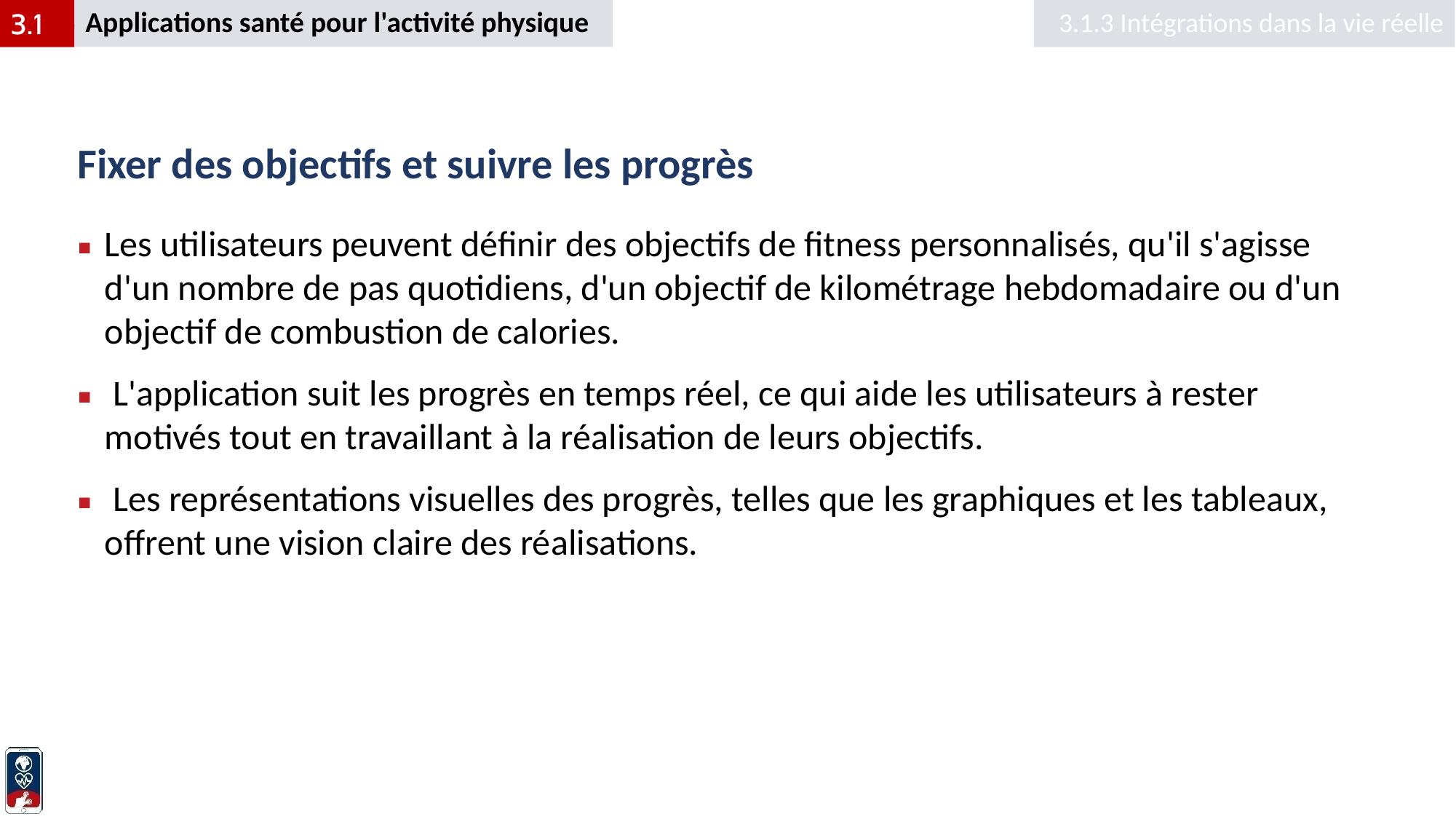

Applications santé pour l'activité physique
3.1.3 Intégrations dans la vie réelle
3.1
# Fixer des objectifs et suivre les progrès
Les utilisateurs peuvent définir des objectifs de fitness personnalisés, qu'il s'agisse d'un nombre de pas quotidiens, d'un objectif de kilométrage hebdomadaire ou d'un objectif de combustion de calories.
 L'application suit les progrès en temps réel, ce qui aide les utilisateurs à rester motivés tout en travaillant à la réalisation de leurs objectifs.
 Les représentations visuelles des progrès, telles que les graphiques et les tableaux, offrent une vision claire des réalisations.